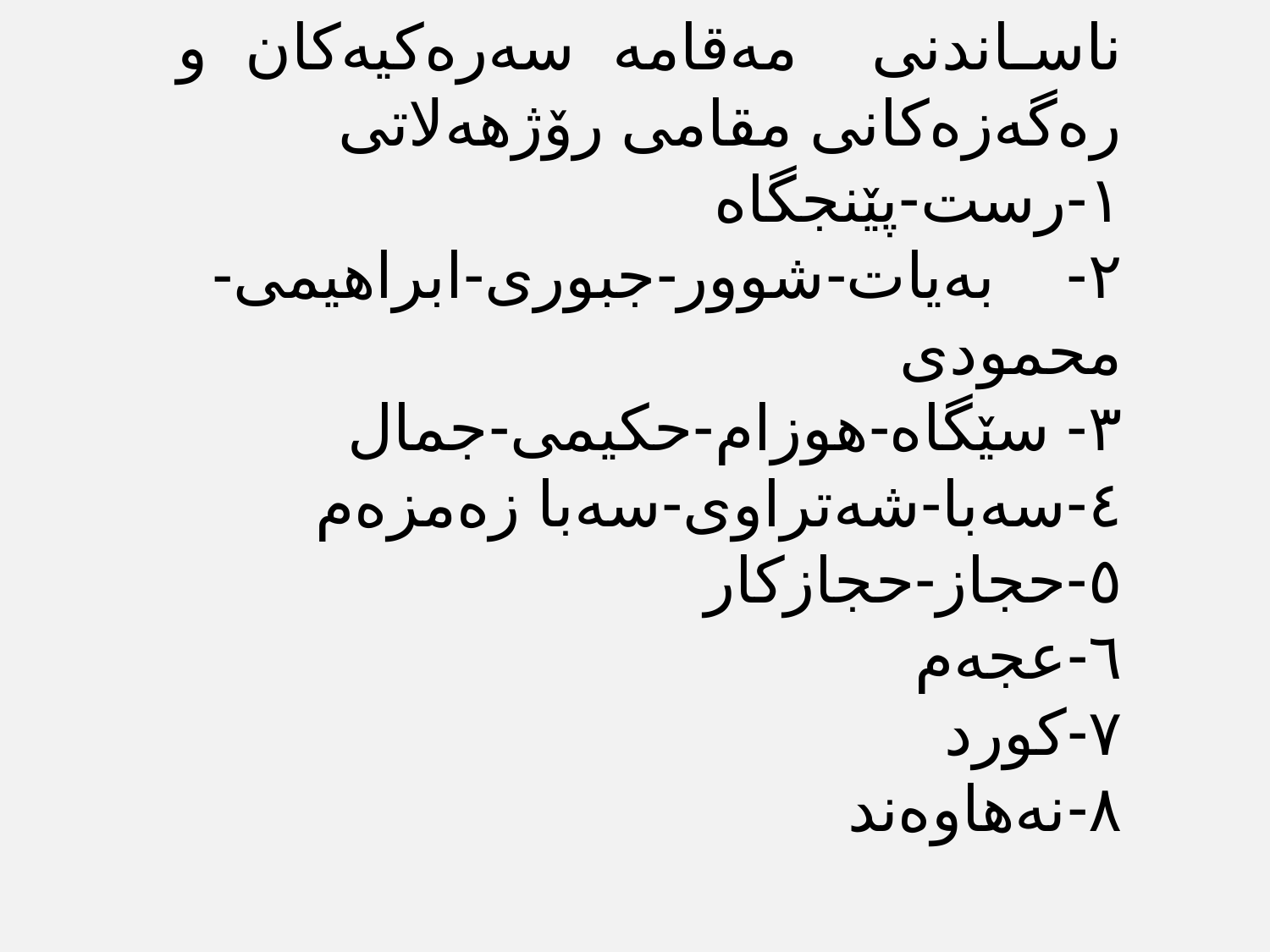

ناساندنی  مه‌قامه‌ سه‌ره‌كیه‌كان و ره‌گه‌زه‌كانی‌ مقامی رۆژهه‌لاتی
١-رست-پێنجگاه
٢- به‌یات-شوور-جبوری-ابراهیمی- محمودی
٣- سێگاه-هوزام-حكیمی-جمال
٤-سه‌با-شه‌تراوی-سه‌با زه‌مزه‌م
٥-حجاز-حجازكار
٦-عجه‌م
٧-كورد
٨-نه‌هاوه‌ند